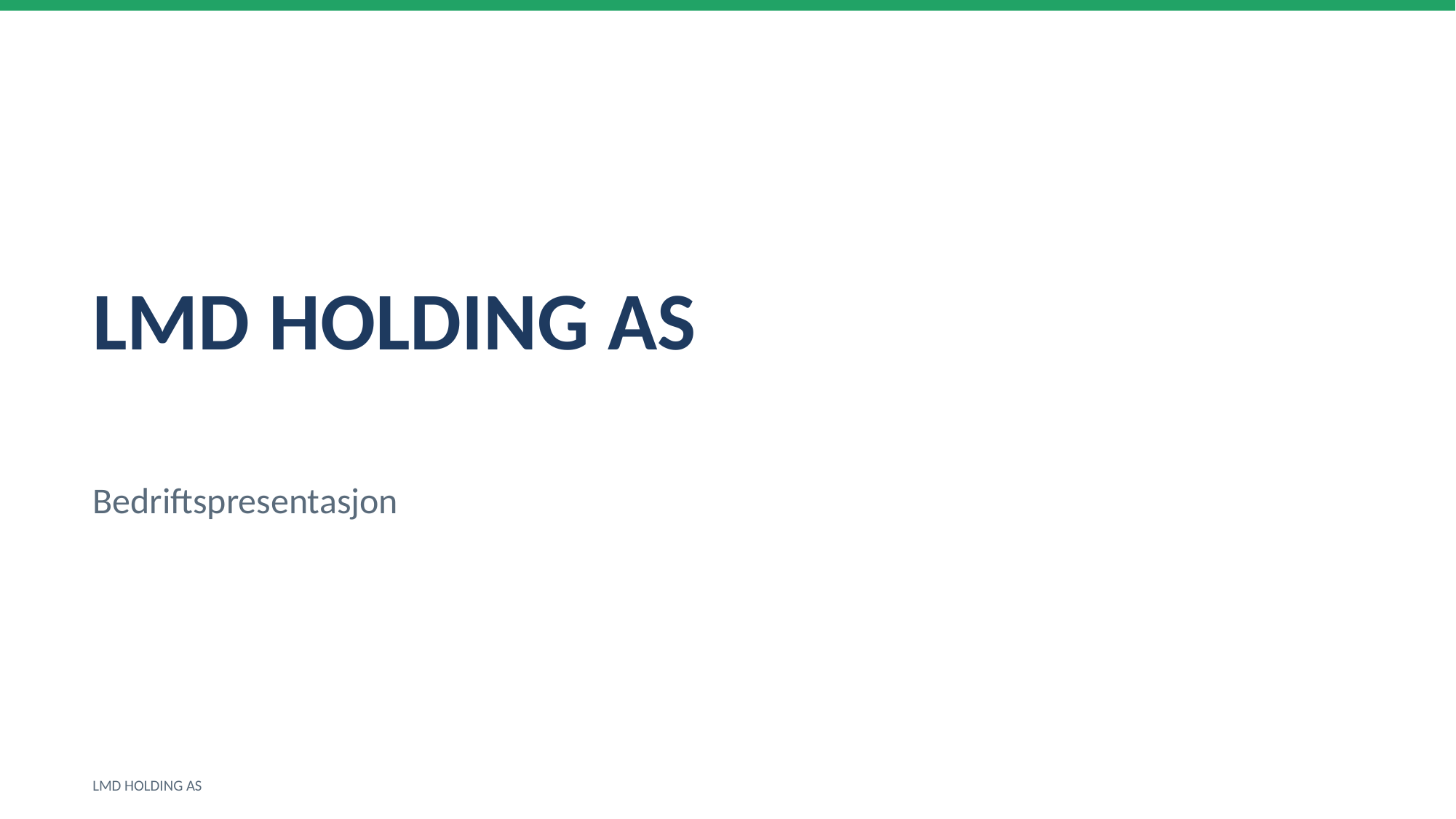

LMD HOLDING AS
Bedriftspresentasjon
LMD HOLDING AS